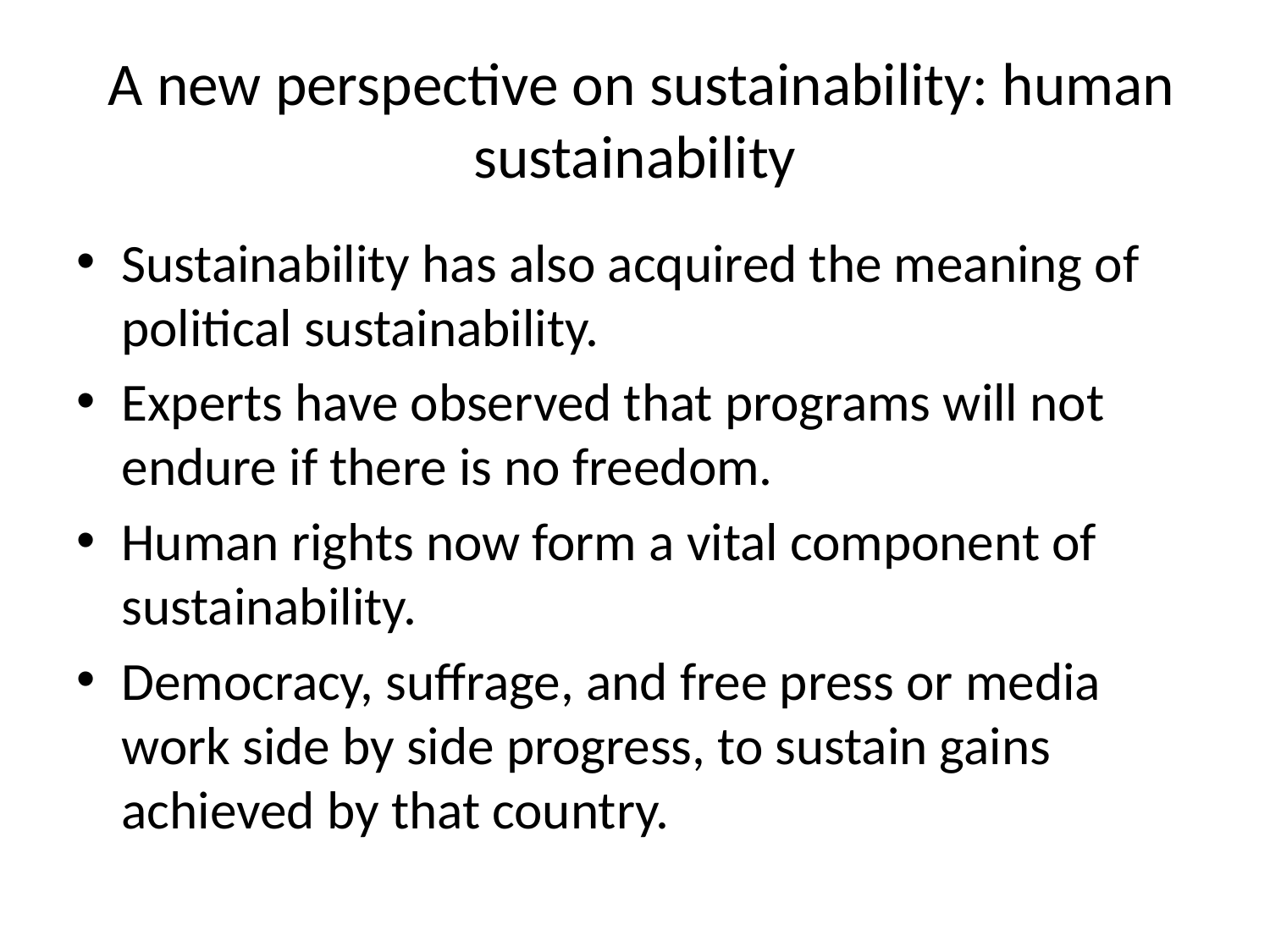

# A new perspective on sustainability: human sustainability
Sustainability has also acquired the meaning of political sustainability.
Experts have observed that programs will not endure if there is no freedom.
Human rights now form a vital component of sustainability.
Democracy, suffrage, and free press or media work side by side progress, to sustain gains achieved by that country.